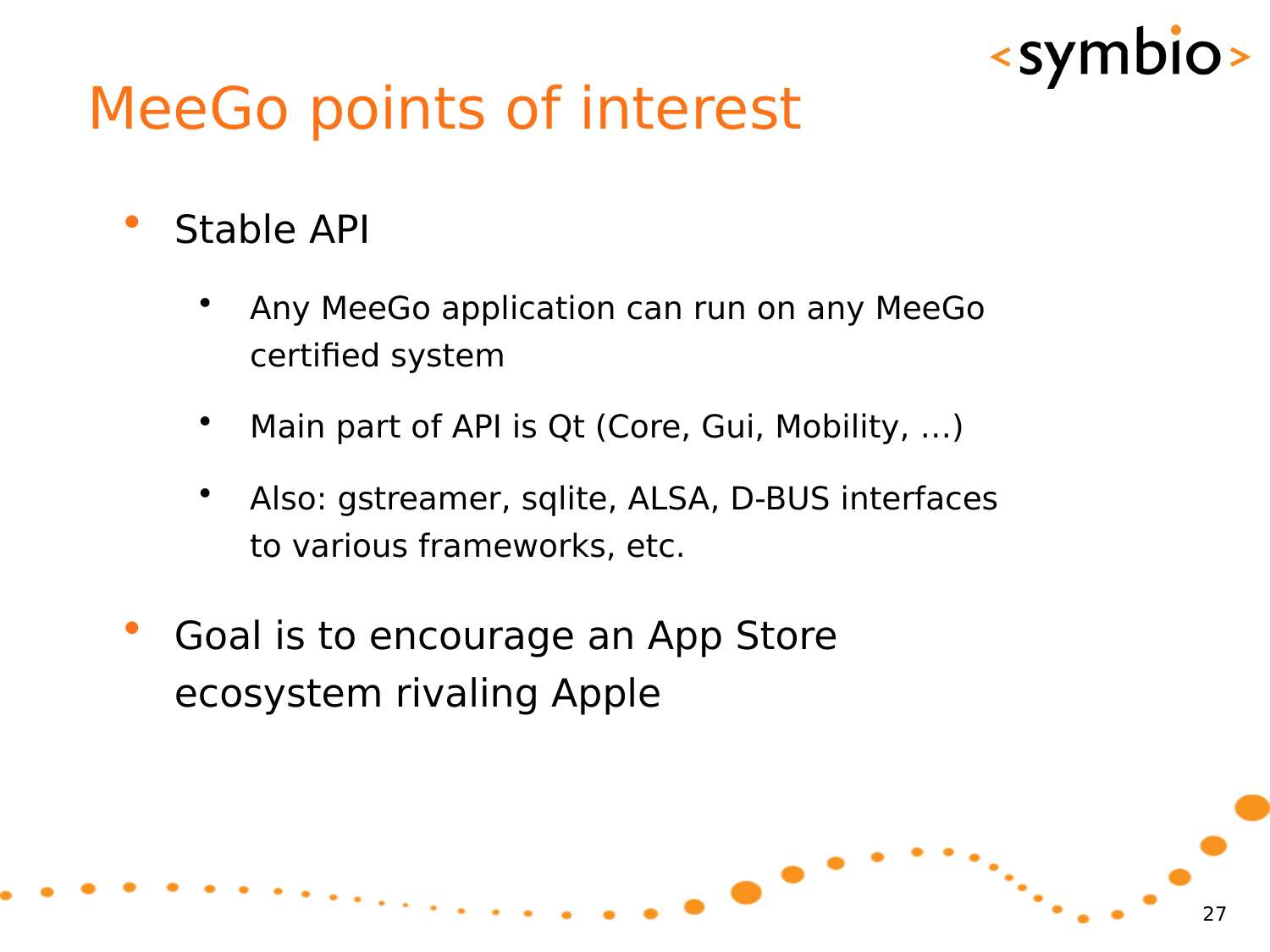

# MeeGo points of interest
Stable API
Any MeeGo application can run on any MeeGo certified system
Main part of API is Qt (Core, Gui, Mobility, …)
Also: gstreamer, sqlite, ALSA, D-BUS interfaces to various frameworks, etc.
Goal is to encourage an App Store ecosystem rivaling Apple
27